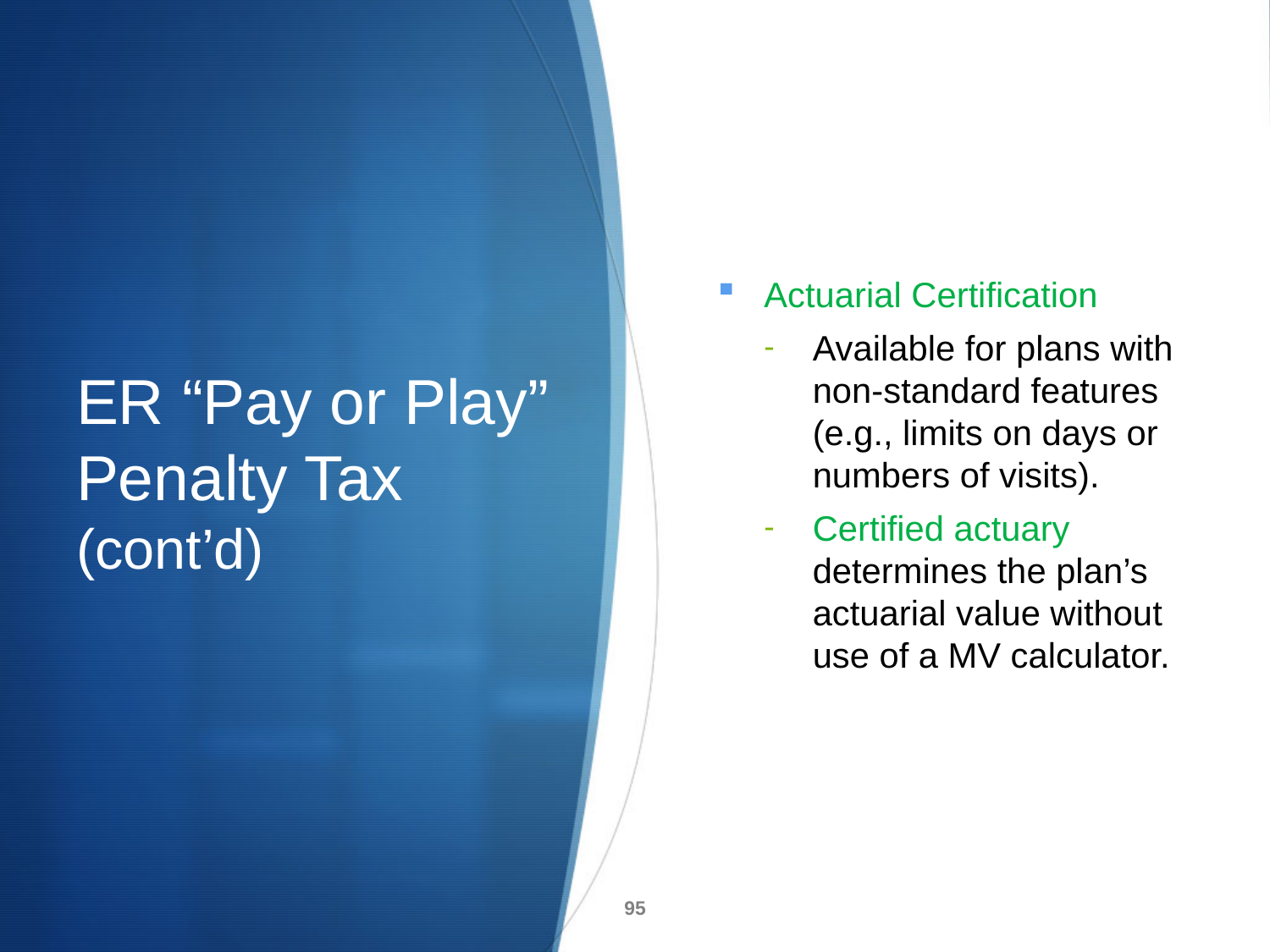

Actuarial Certification
Available for plans with non-standard features (e.g., limits on days or numbers of visits).
Certified actuary determines the plan’s actuarial value without use of a MV calculator.
# ER “Pay or Play” Penalty Tax (cont’d)
95